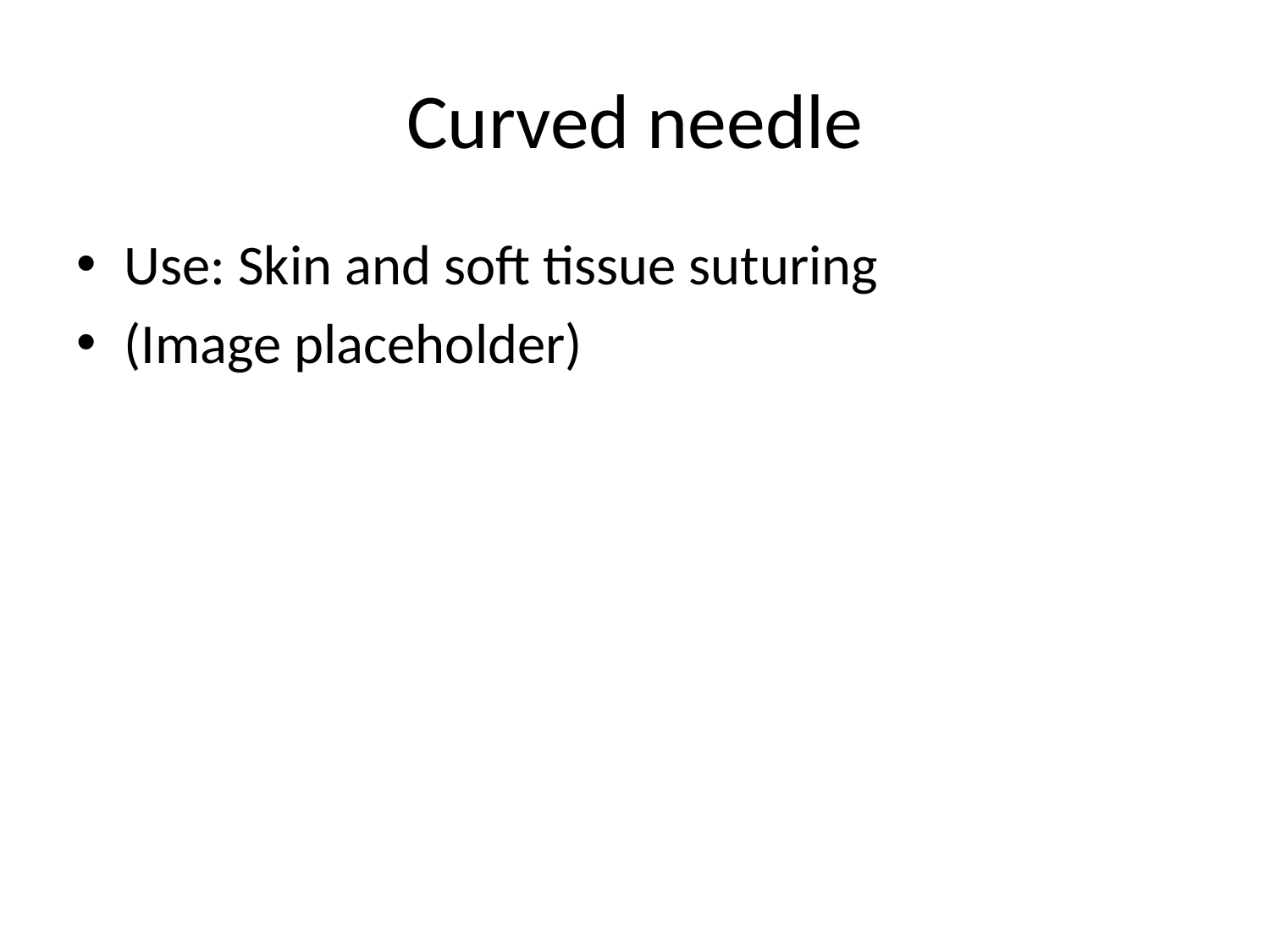

# Curved needle
Use: Skin and soft tissue suturing
(Image placeholder)